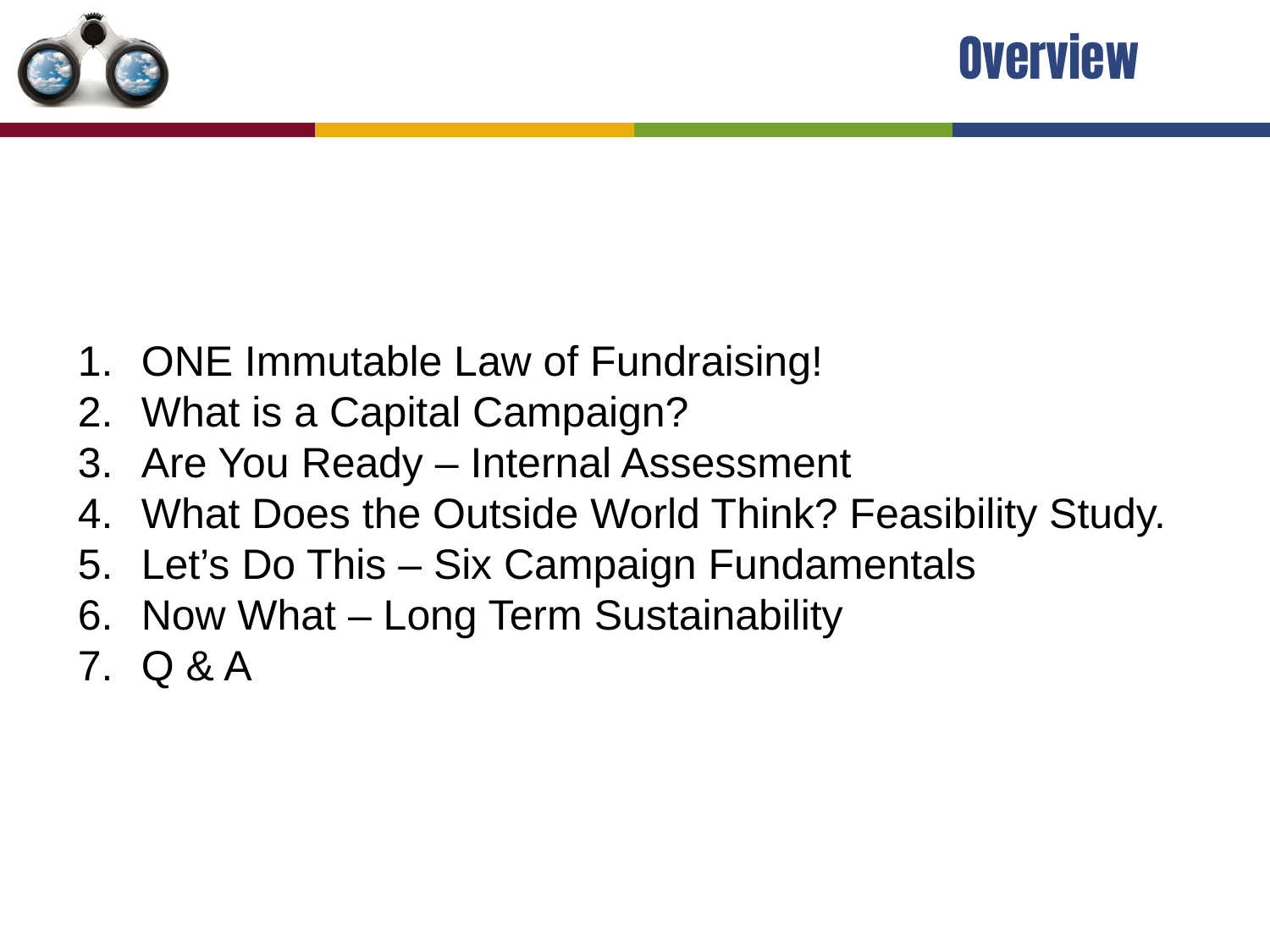

Overview
ONE Immutable Law of Fundraising!
What is a Capital Campaign?
Are You Ready – Internal Assessment
What Does the Outside World Think? Feasibility Study.
Let’s Do This – Six Campaign Fundamentals
Now What – Long Term Sustainability
Q & A